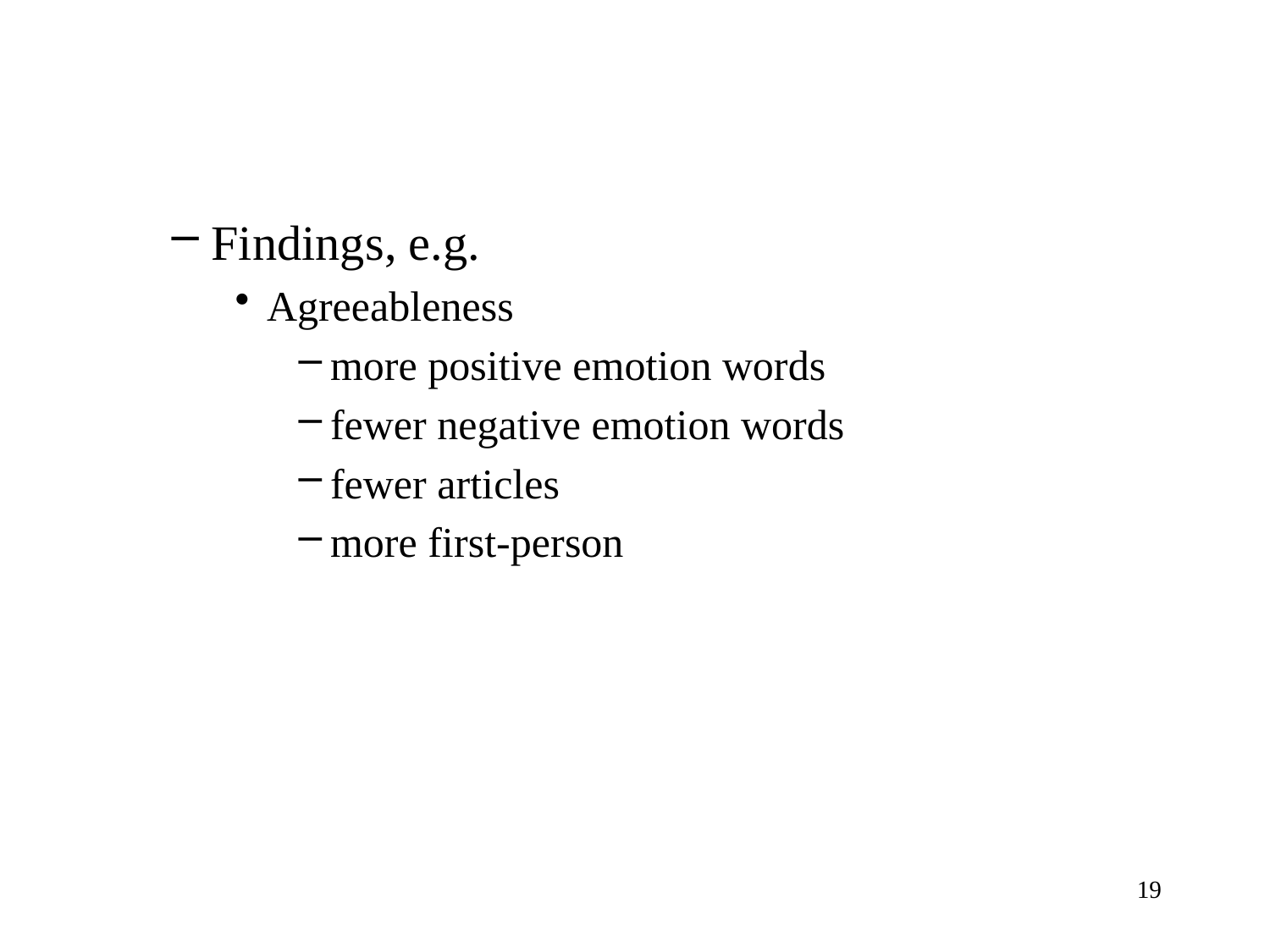

#
Findings, e.g.
Agreeableness
more positive emotion words
fewer negative emotion words
fewer articles
more first-person

19